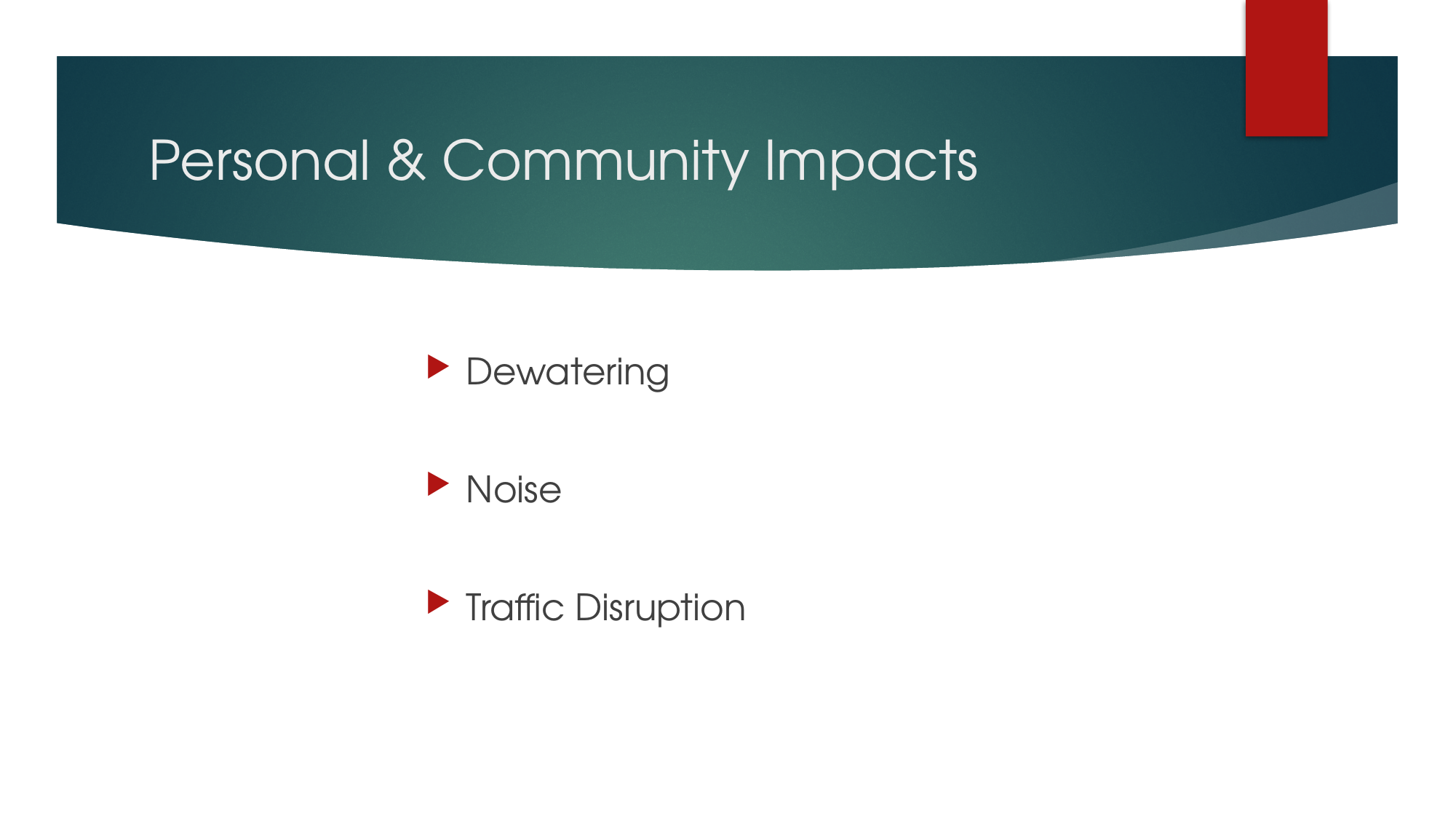

# Personal & Community Impacts
Dewatering

Noise

Traffic Disruption